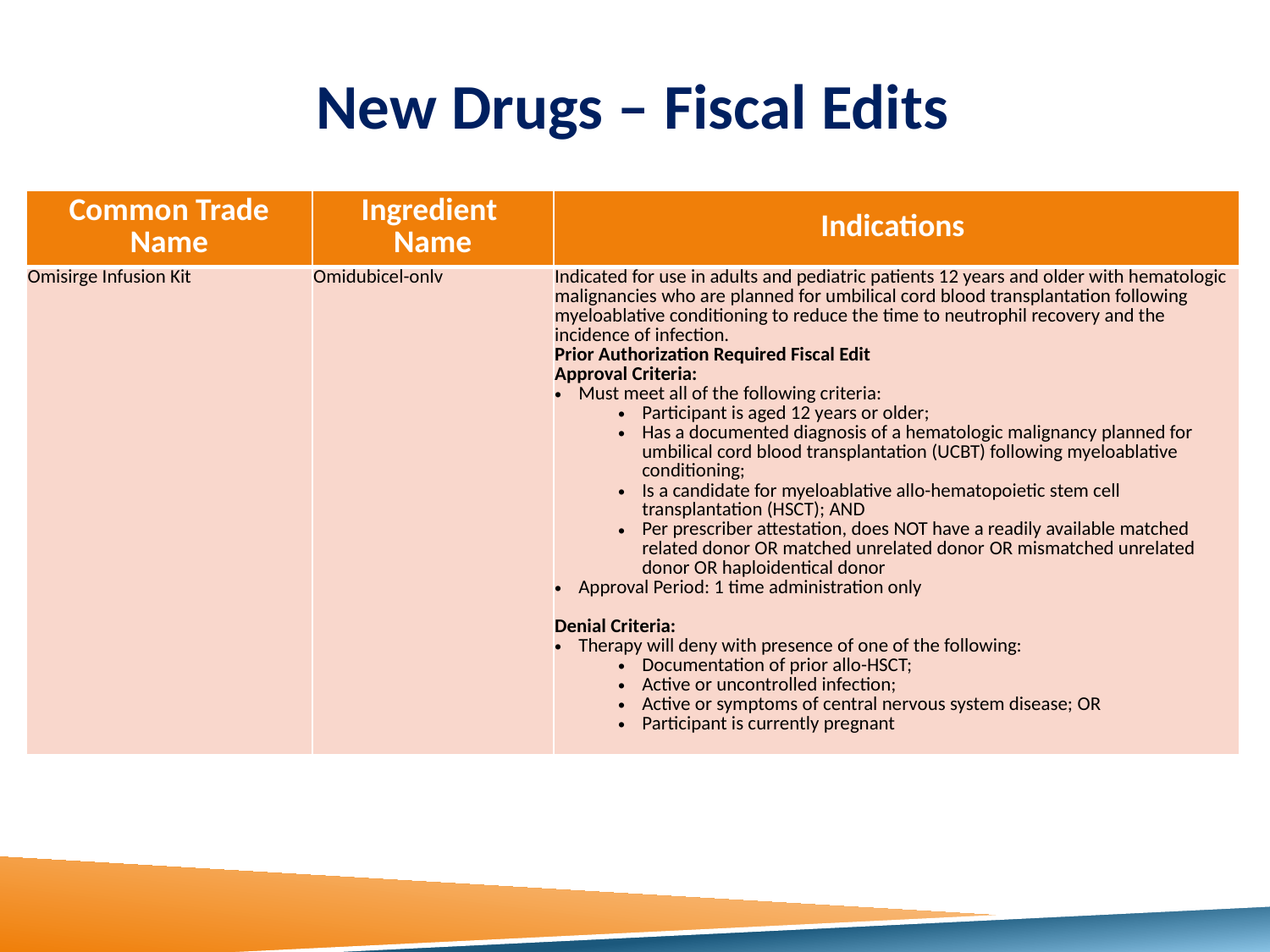

# New Drugs – Fiscal Edits
| Common Trade Name | Ingredient Name | Indications |
| --- | --- | --- |
| Omisirge Infusion Kit | Omidubicel-onlv | Indicated for use in adults and pediatric patients 12 years and older with hematologic malignancies who are planned for umbilical cord blood transplantation following myeloablative conditioning to reduce the time to neutrophil recovery and the incidence of infection. Prior Authorization Required Fiscal Edit Approval Criteria: Must meet all of the following criteria: Participant is aged 12 years or older; Has a documented diagnosis of a hematologic malignancy planned for umbilical cord blood transplantation (UCBT) following myeloablative conditioning; Is a candidate for myeloablative allo-hematopoietic stem cell transplantation (HSCT); AND Per prescriber attestation, does NOT have a readily available matched related donor OR matched unrelated donor OR mismatched unrelated donor OR haploidentical donor Approval Period: 1 time administration only Denial Criteria: Therapy will deny with presence of one of the following: Documentation of prior allo-HSCT; Active or uncontrolled infection; Active or symptoms of central nervous system disease; OR Participant is currently pregnant |